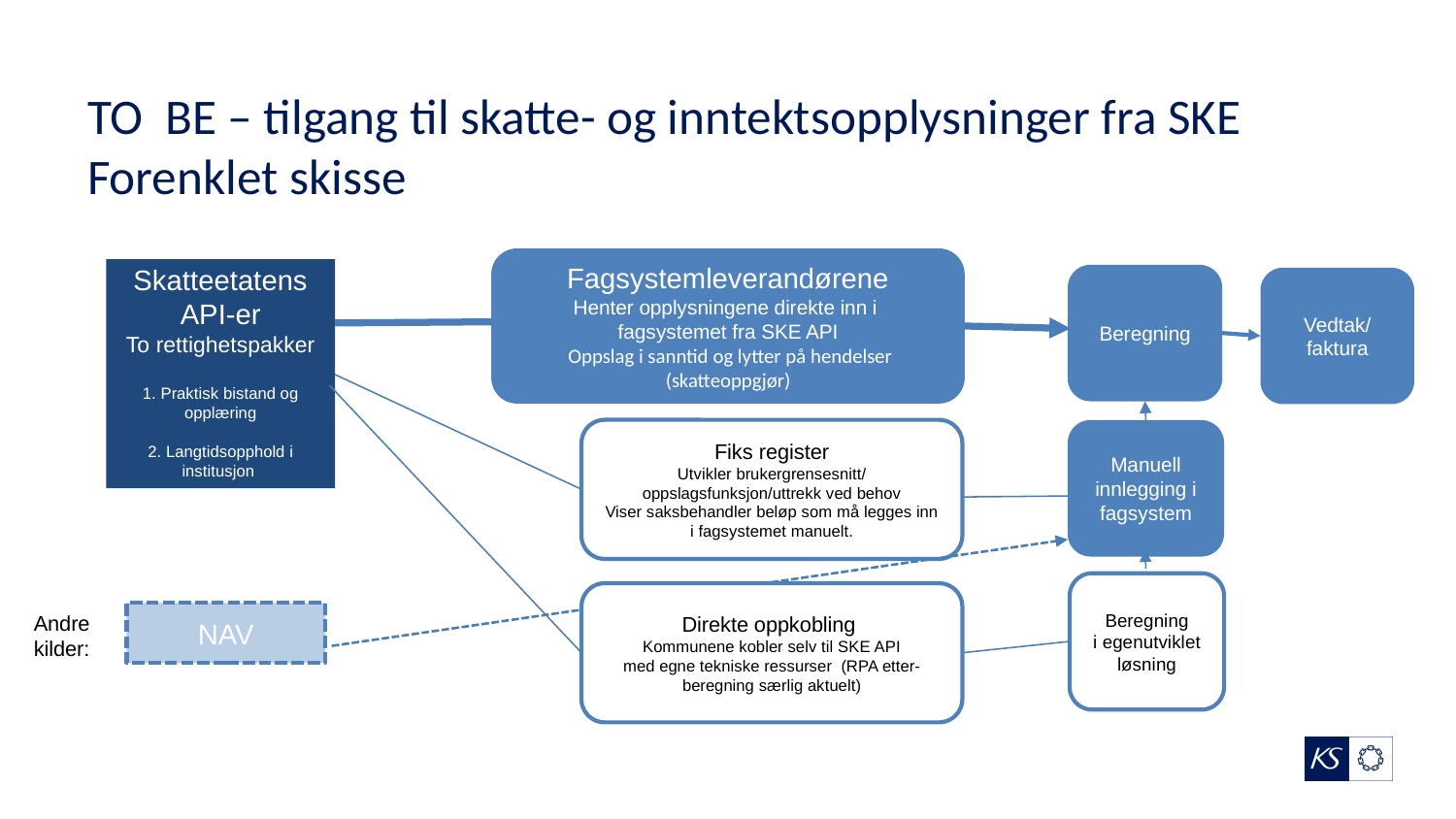

# TO  BE – tilgang til skatte- og inntektsopplysninger fra SKE Forenklet skisse
Fagsystemleverandørene
Henter opplysningene direkte inn i
fagsystemet fra SKE API
 Oppslag i sanntid og lytter på hendelser (skatteoppgjør)

Skatteetatens API-er
To rettighetspakker

1. Praktisk bistand og opplæring

2. Langtidsopphold i institusjon

Beregning
Vedtak/ faktura
Fiks register
Utvikler brukergrensesnitt/ oppslagsfunksjon/uttrekk ved behov
Viser saksbehandler beløp som må legges inn i fagsystemet manuelt.
Manuell innlegging i fagsystem
Beregning
i egenutviklet løsning
Direkte oppkobling
Kommunene kobler selv til SKE API
med egne tekniske ressurser  (RPA etter- beregning særlig aktuelt)
Andre kilder:
NAV